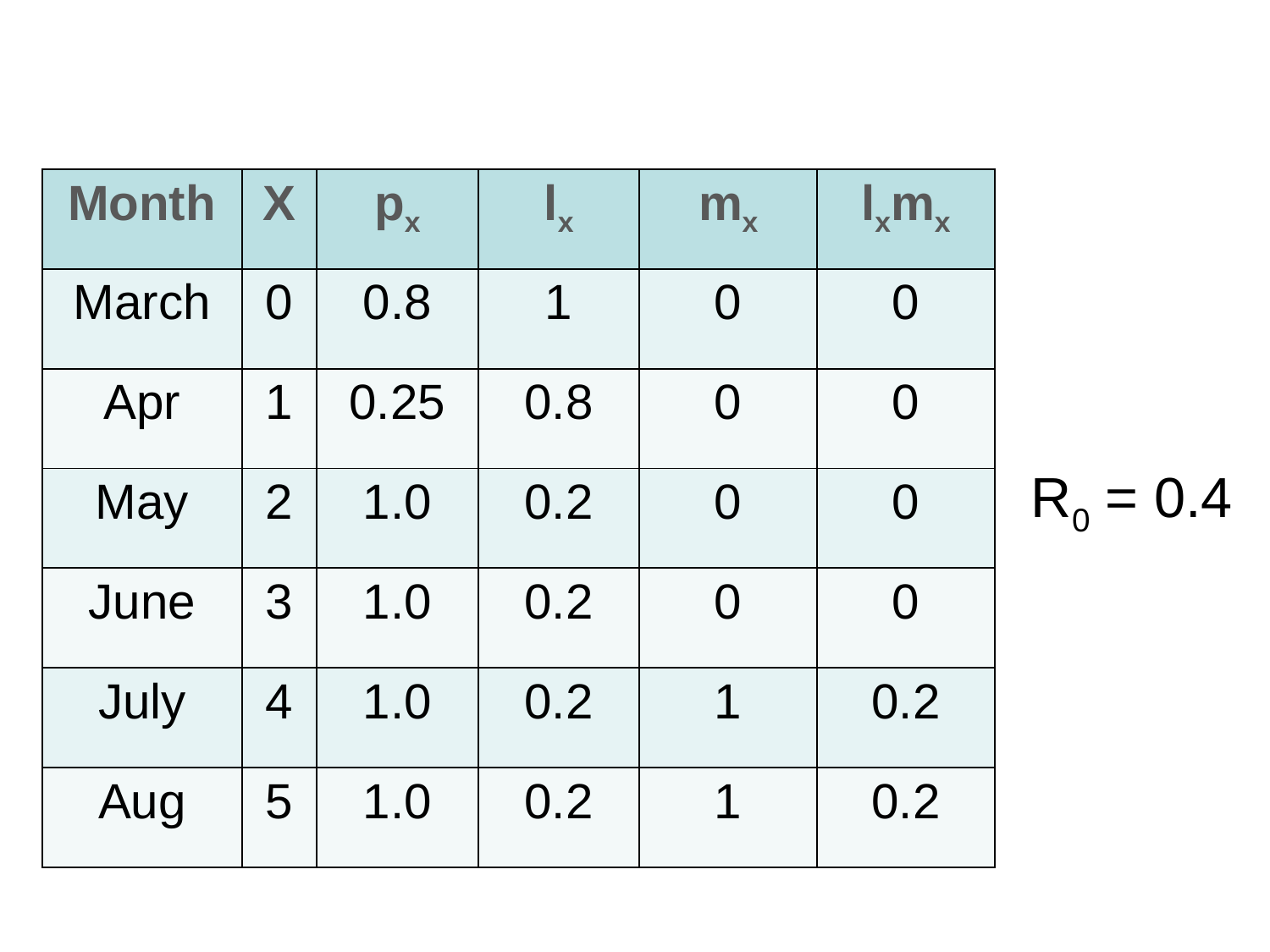

| Month | X | px | lx | mx | lxmx |
| --- | --- | --- | --- | --- | --- |
| March | 0 | 0.8 | 1 | 0 | 0 |
| Apr | 1 | 0.25 | 0.8 | 0 | 0 |
| May | 2 | 1.0 | 0.2 | 0 | 0 |
| June | 3 | 1.0 | 0.2 | 0 | 0 |
| July | 4 | 1.0 | 0.2 | 1 | 0.2 |
| Aug | 5 | 1.0 | 0.2 | 1 | 0.2 |
R0 = 0.4